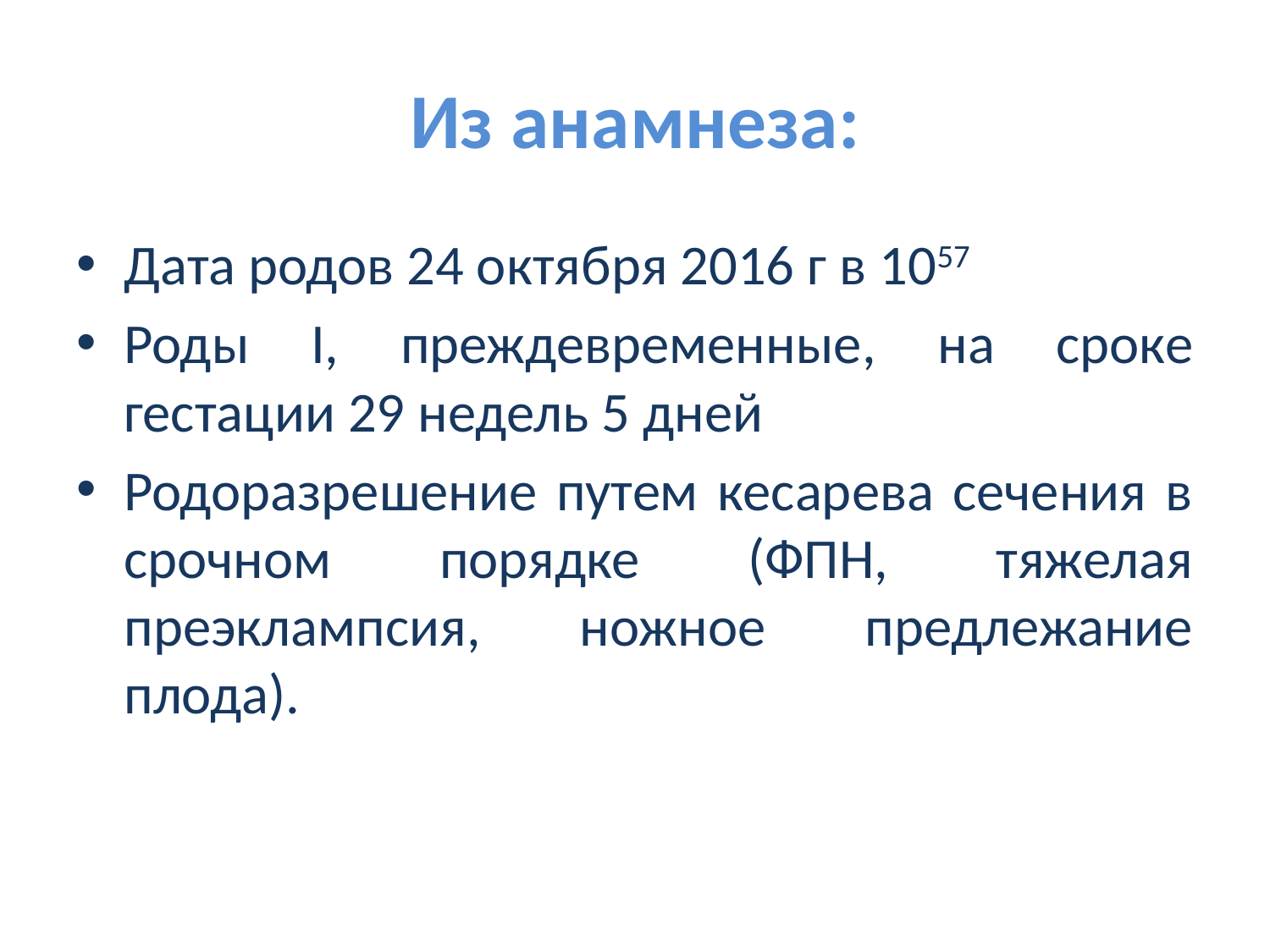

# Из анамнеза:
Дата родов 24 октября 2016 г в 1057
Роды I, преждевременные, на сроке гестации 29 недель 5 дней
Родоразрешение путем кесарева сечения в срочном порядке (ФПН, тяжелая преэклампсия, ножное предлежание плода).